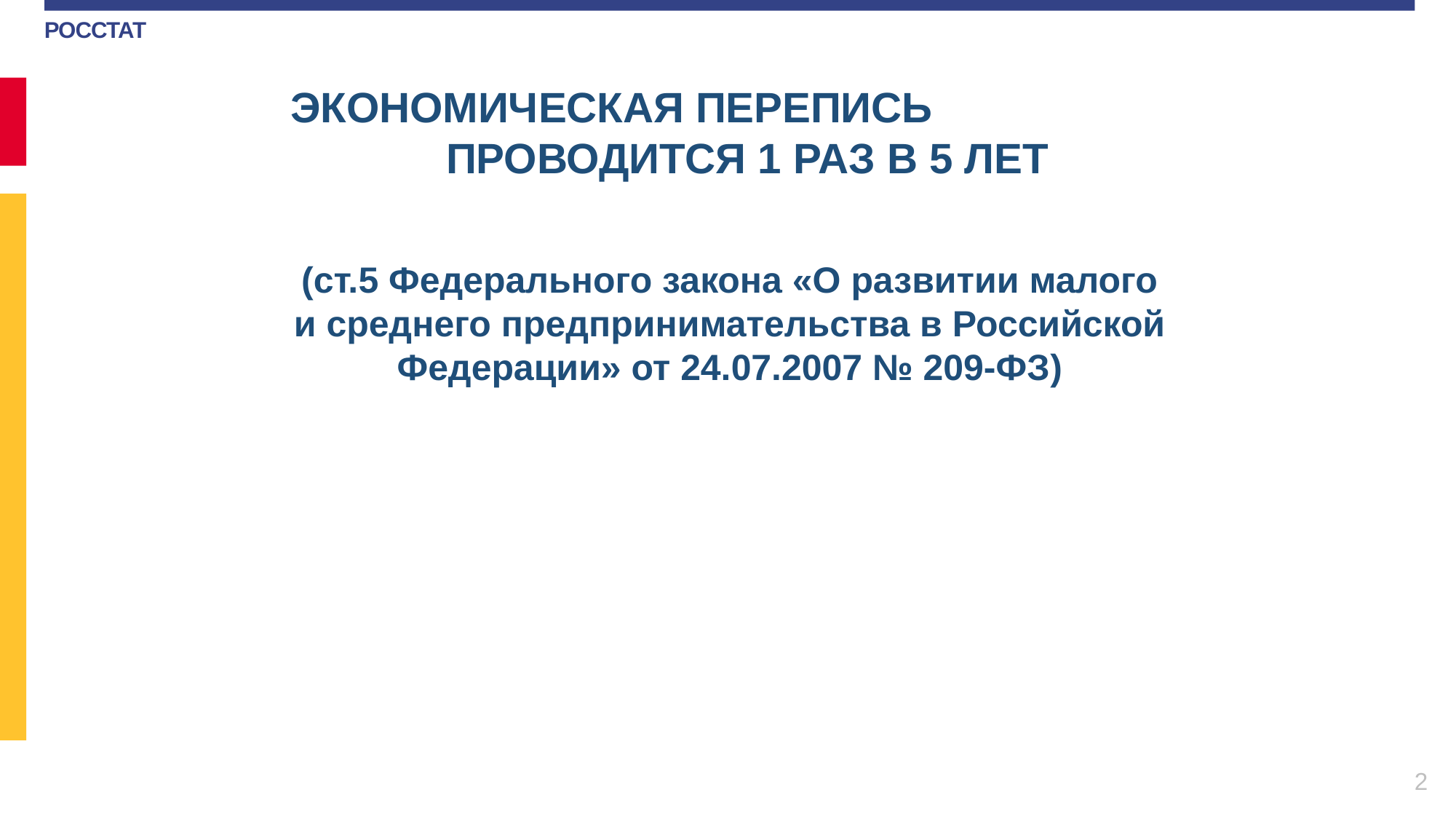

ЭКОНОМИЧЕСКАЯ ПЕРЕПИСЬ                         ПРОВОДИТСЯ 1 РАЗ В 5 ЛЕТ

(ст.5 Федерального закона «О развитии малого и среднего предпринимательства в Российской Федерации» от 24.07.2007 № 209-ФЗ)

2